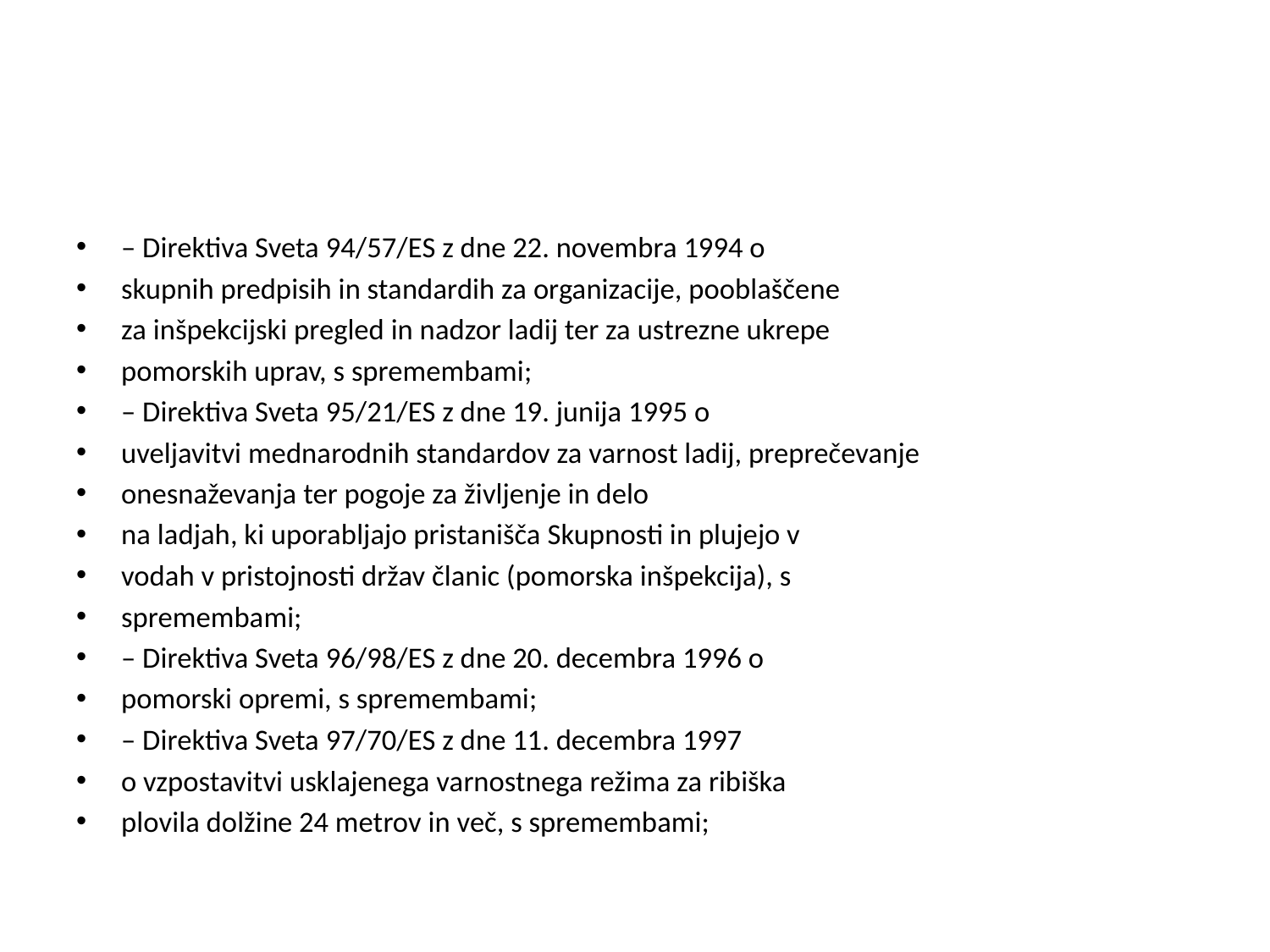

#
– Direktiva Sveta 94/57/ES z dne 22. novembra 1994 o
skupnih predpisih in standardih za organizacije, pooblaščene
za inšpekcijski pregled in nadzor ladij ter za ustrezne ukrepe
pomorskih uprav, s spremembami;
– Direktiva Sveta 95/21/ES z dne 19. junija 1995 o
uveljavitvi mednarodnih standardov za varnost ladij, preprečevanje
onesnaževanja ter pogoje za življenje in delo
na ladjah, ki uporabljajo pristanišča Skupnosti in plujejo v
vodah v pristojnosti držav članic (pomorska inšpekcija), s
spremembami;
– Direktiva Sveta 96/98/ES z dne 20. decembra 1996 o
pomorski opremi, s spremembami;
– Direktiva Sveta 97/70/ES z dne 11. decembra 1997
o vzpostavitvi usklajenega varnostnega režima za ribiška
plovila dolžine 24 metrov in več, s spremembami;